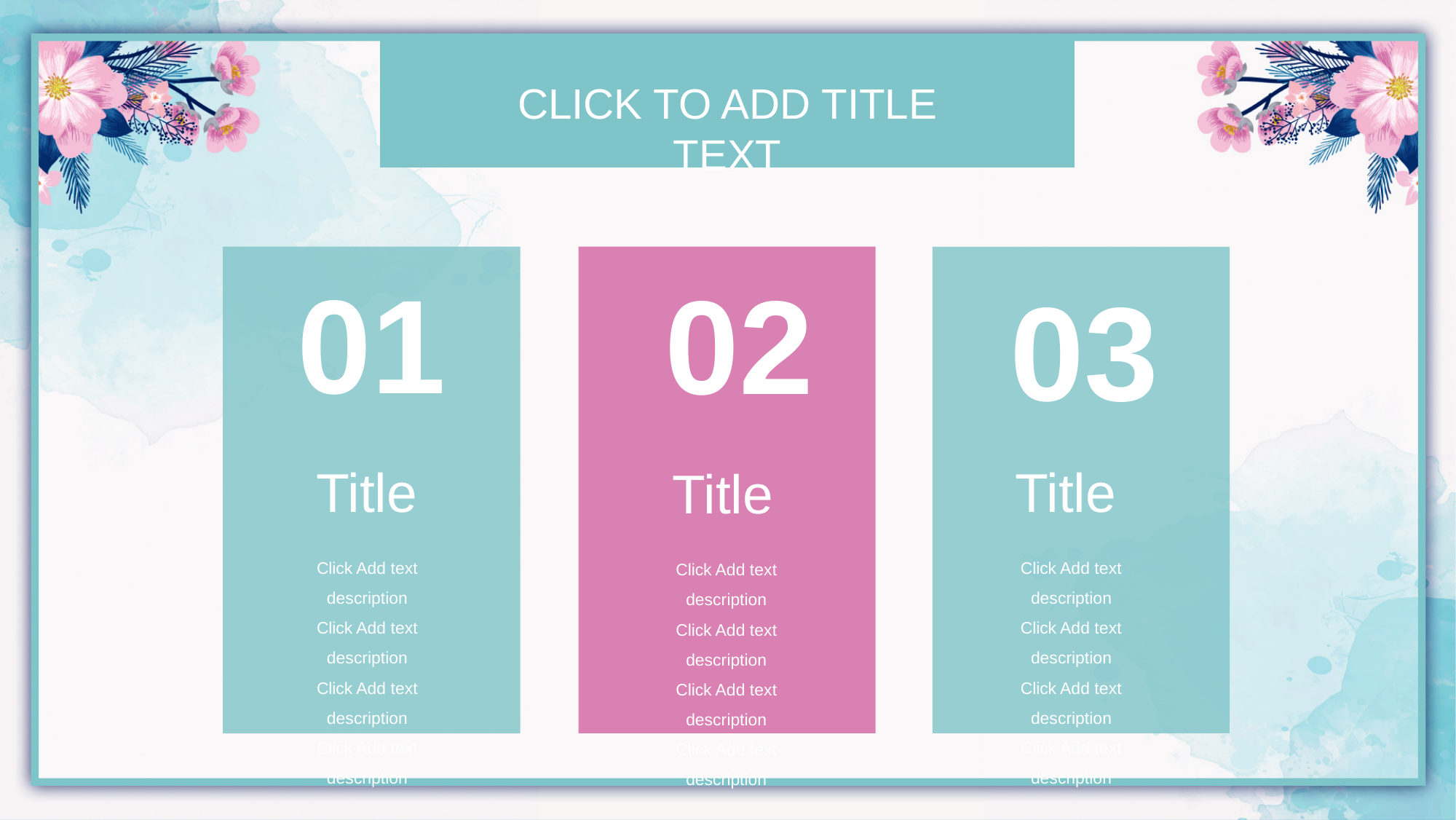

Click to add title text

01
02
03
Title
Title
Title
Click Add text description
Click Add text description
Click Add text description
Click Add text description
Click Add text description
Click Add text description
Click Add text description
Click Add text description
Click Add text description
Click Add text description
Click Add text description
Click Add text description